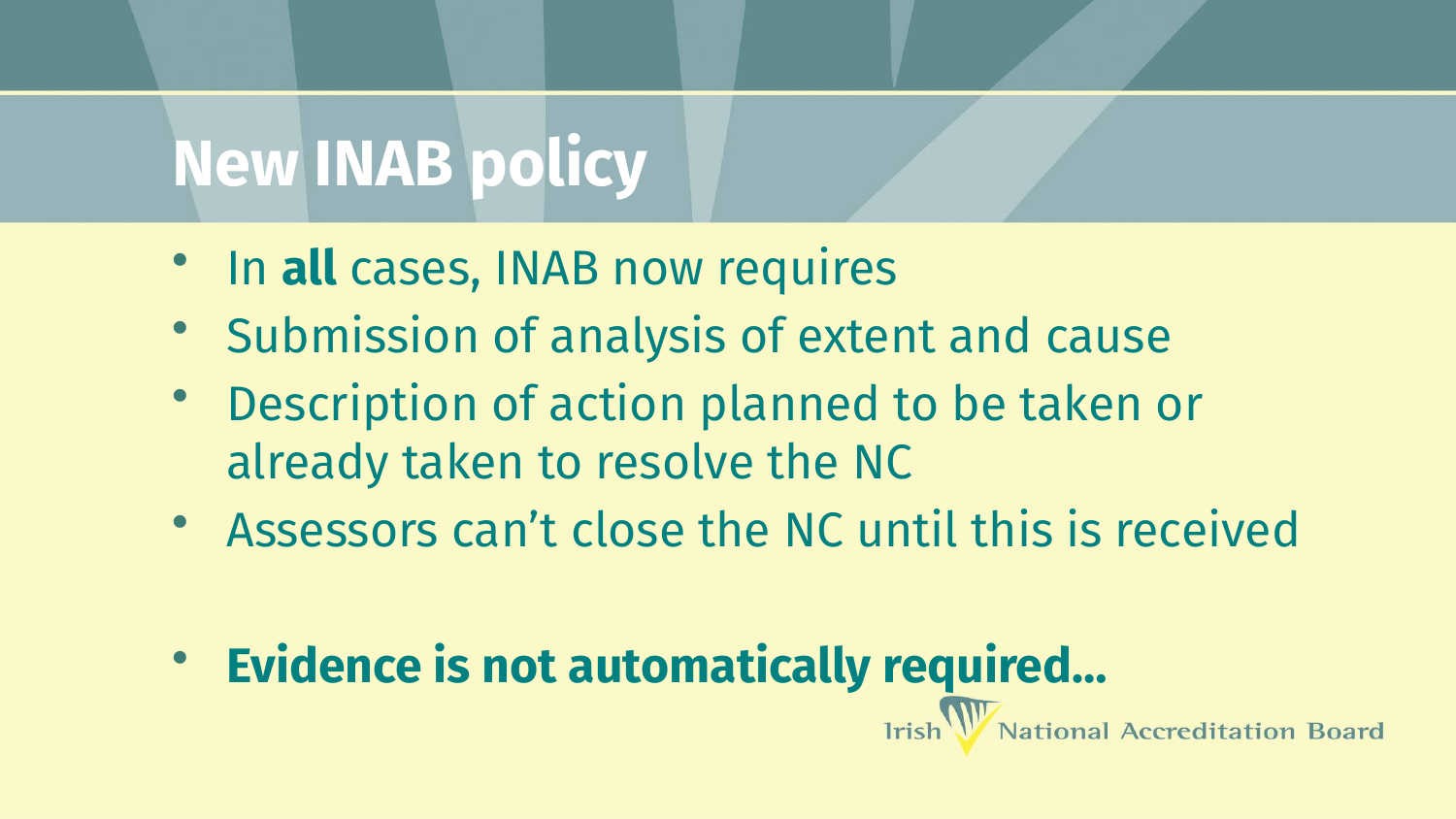

# New INAB policy
In all cases, INAB now requires
Submission of analysis of extent and cause
Description of action planned to be taken or already taken to resolve the NC
Assessors can’t close the NC until this is received

Evidence is not automatically required…